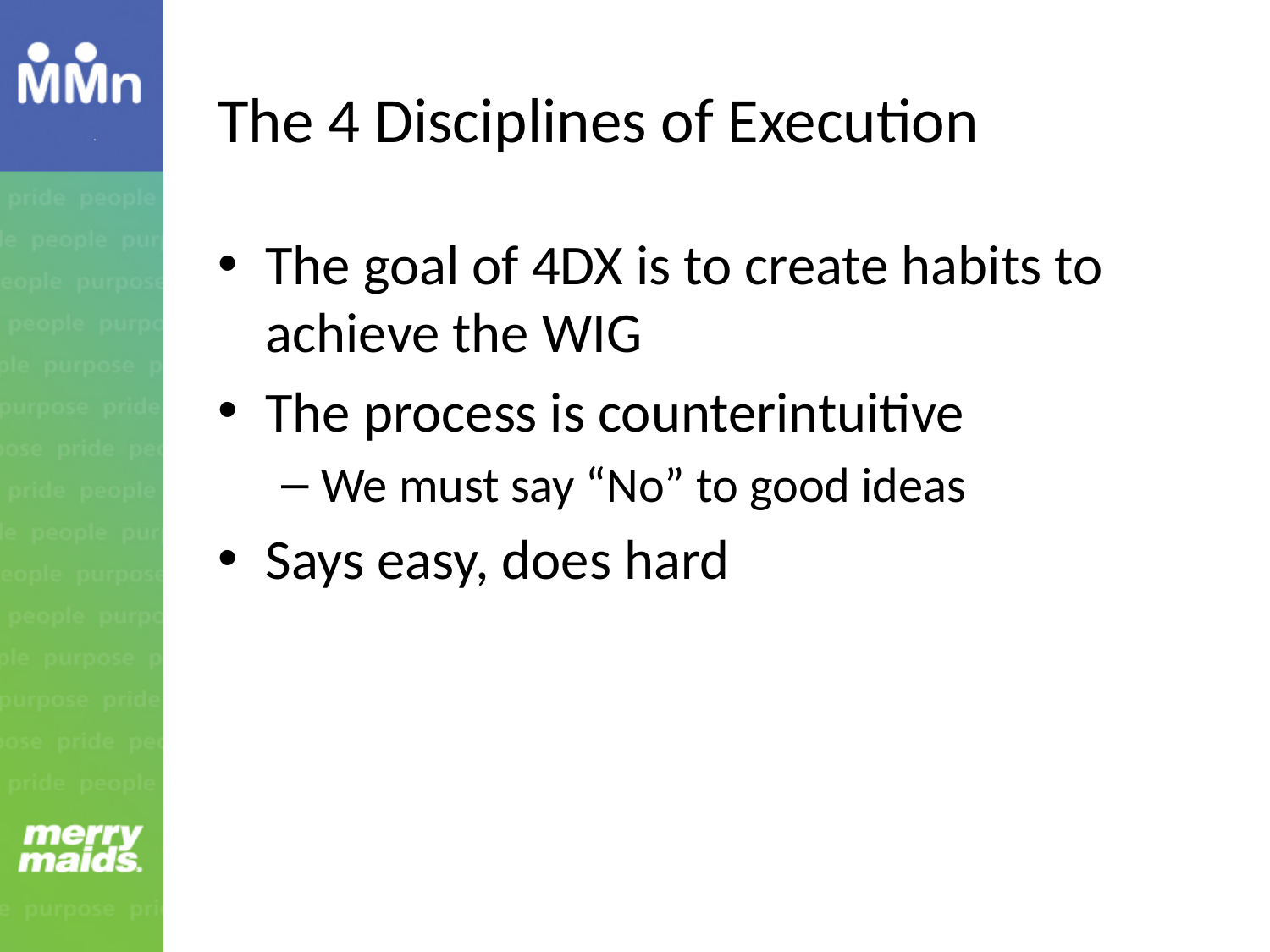

# The 4 Disciplines of Execution
The goal of 4DX is to create habits to achieve the WIG
The process is counterintuitive
We must say “No” to good ideas
Says easy, does hard